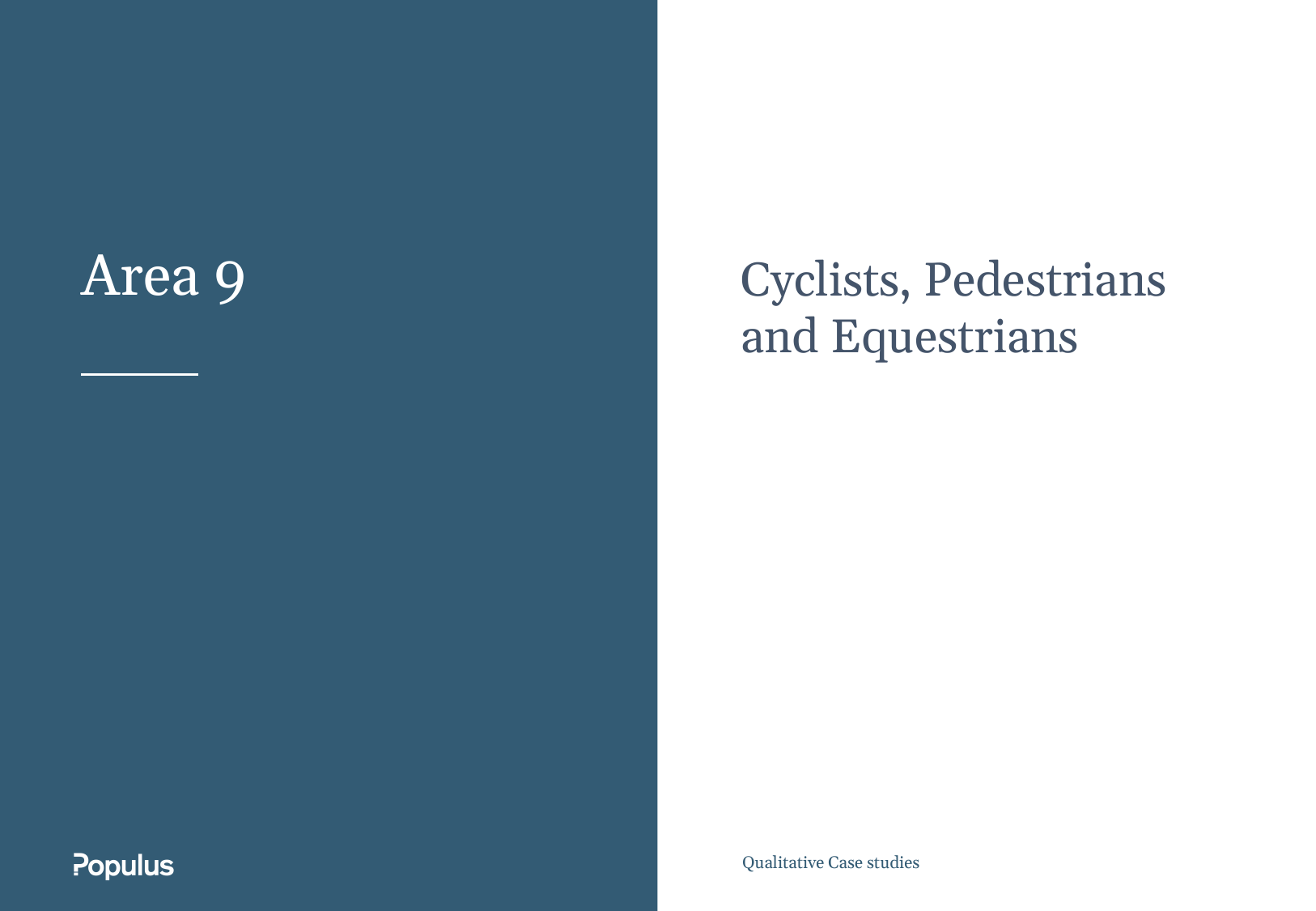

# Area 9
Cyclists, Pedestrians and Equestrians
Qualitative Case studies